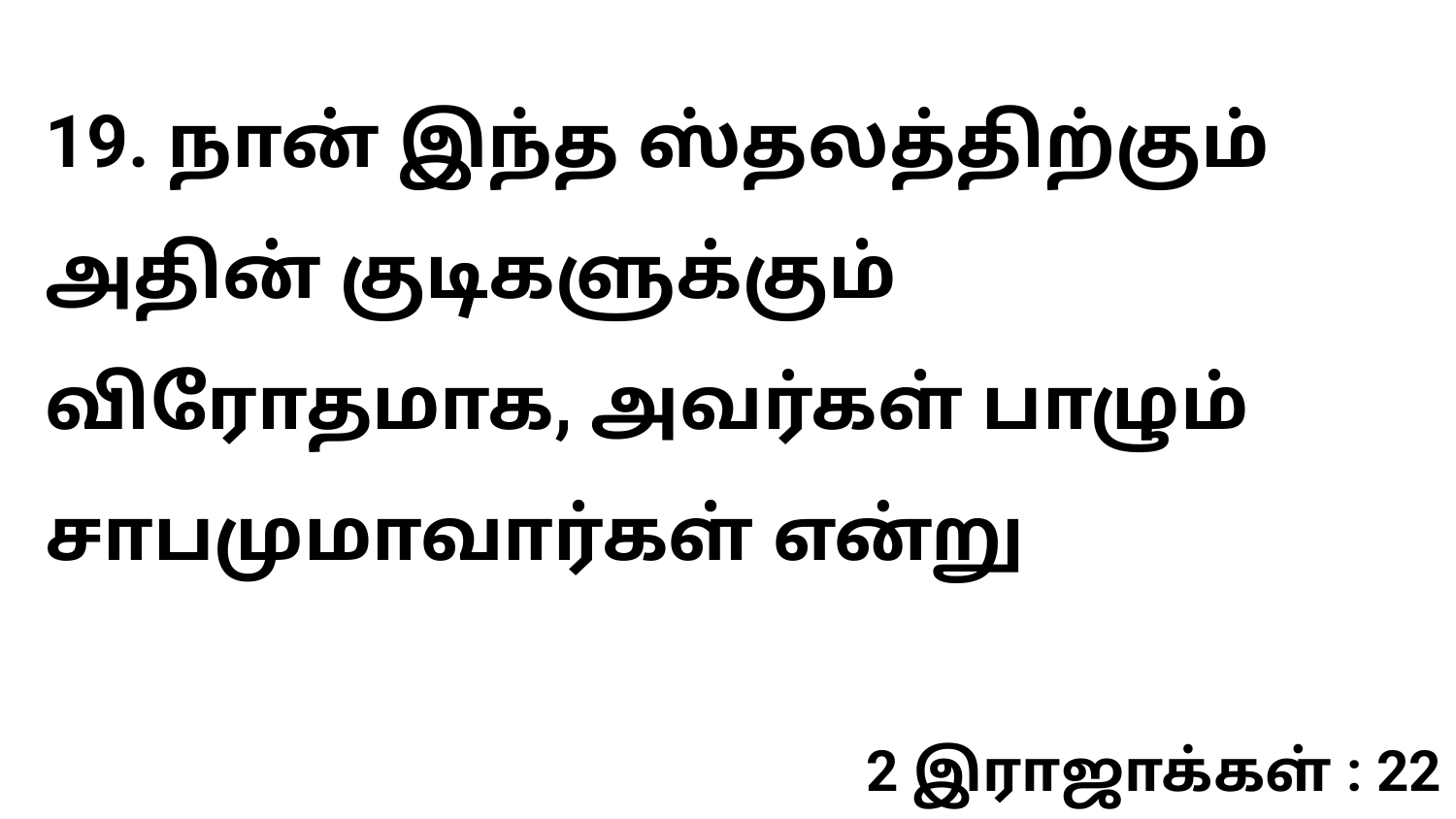

19. நான் இந்த ஸ்தலத்திற்கும் அதின் குடிகளுக்கும் விரோதமாக, அவர்கள் பாழும் சாபமுமாவார்கள் என்று
2 இராஜாக்கள் : 22